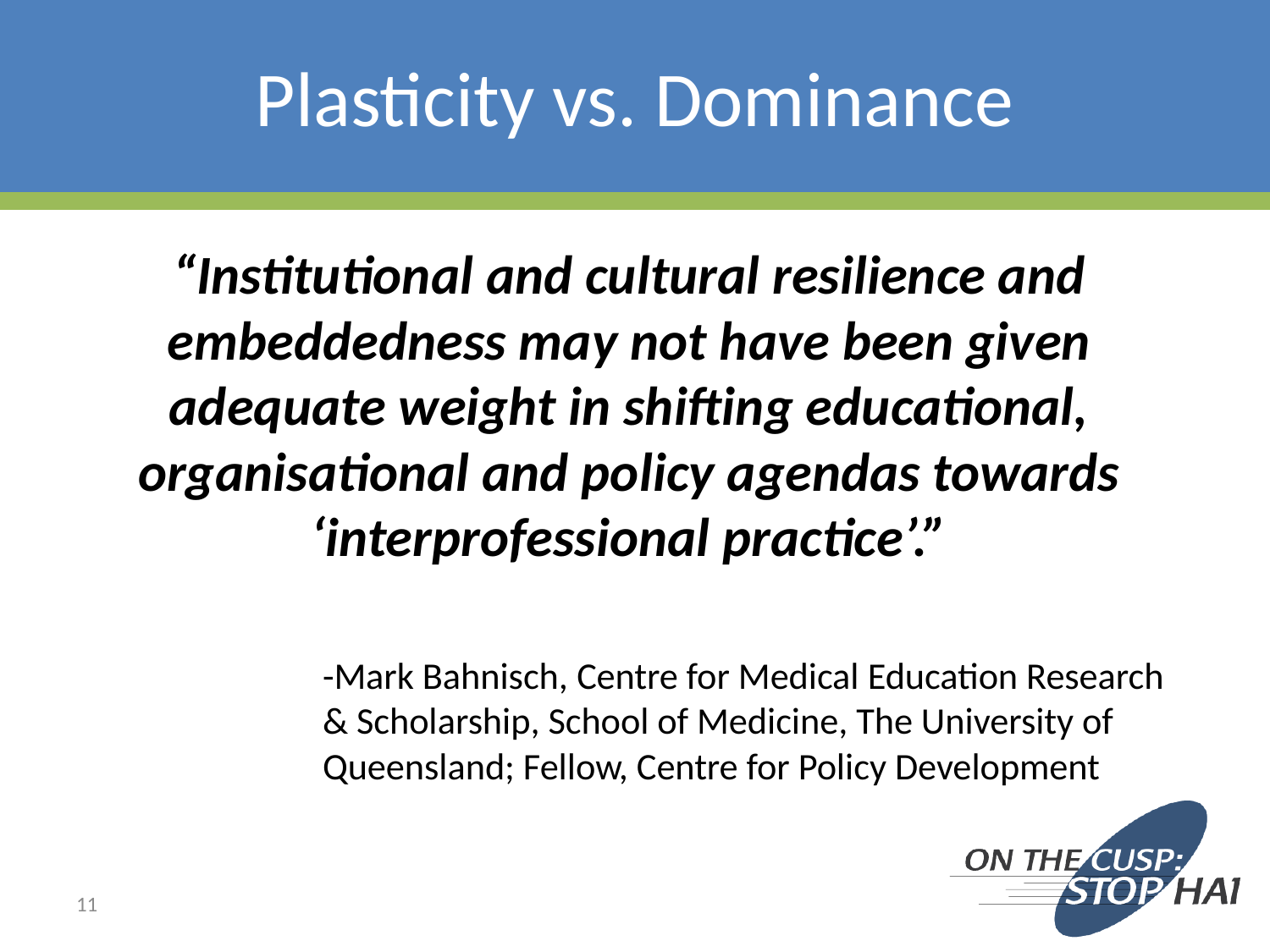

# Plasticity vs. Dominance
“Institutional and cultural resilience and embeddedness may not have been given adequate weight in shifting educational, organisational and policy agendas towards ‘interprofessional practice’.”

-Mark Bahnisch, Centre for Medical Education Research & Scholarship, School of Medicine, The University of Queensland; Fellow, Centre for Policy Development

11